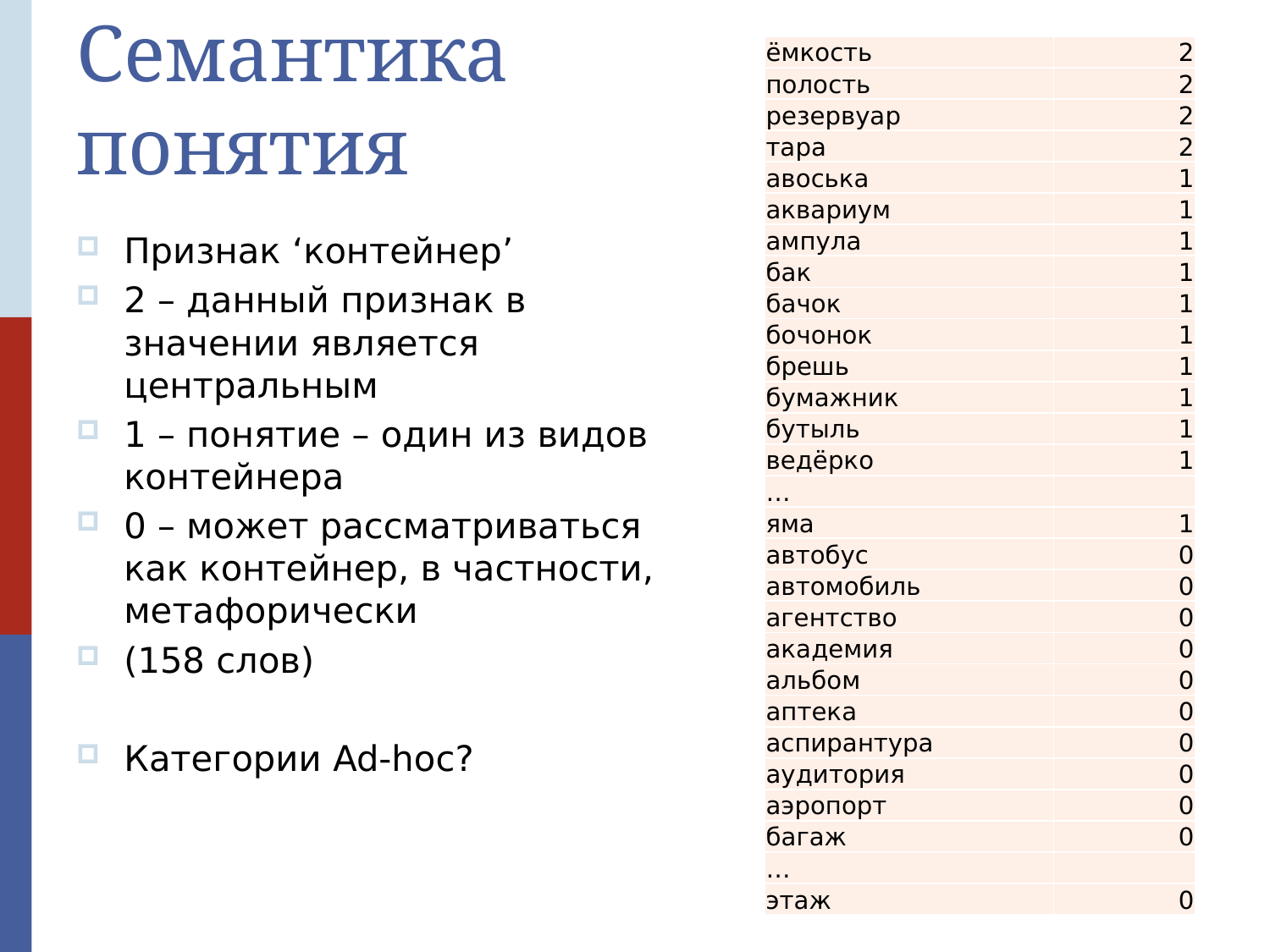

| ёмкость | 2 |
| --- | --- |
| полость | 2 |
| резервуар | 2 |
| тара | 2 |
| авоська | 1 |
| аквариум | 1 |
| ампула | 1 |
| бак | 1 |
| бачок | 1 |
| бочонок | 1 |
| брешь | 1 |
| бумажник | 1 |
| бутыль | 1 |
| ведёрко | 1 |
| … |  |
| яма | 1 |
| автобус | 0 |
| автомобиль | 0 |
| агентство | 0 |
| академия | 0 |
| альбом | 0 |
| аптека | 0 |
| аспирантура | 0 |
| аудитория | 0 |
| аэропорт | 0 |
| багаж | 0 |
| … |  |
| этаж | 0 |
# Семантика понятия
Признак ‘контейнер’
2 – данный признак в значении является центральным
1 – понятие – один из видов контейнера
0 – может рассматриваться как контейнер, в частности, метафорически
(158 слов)

Категории Ad-hoc?